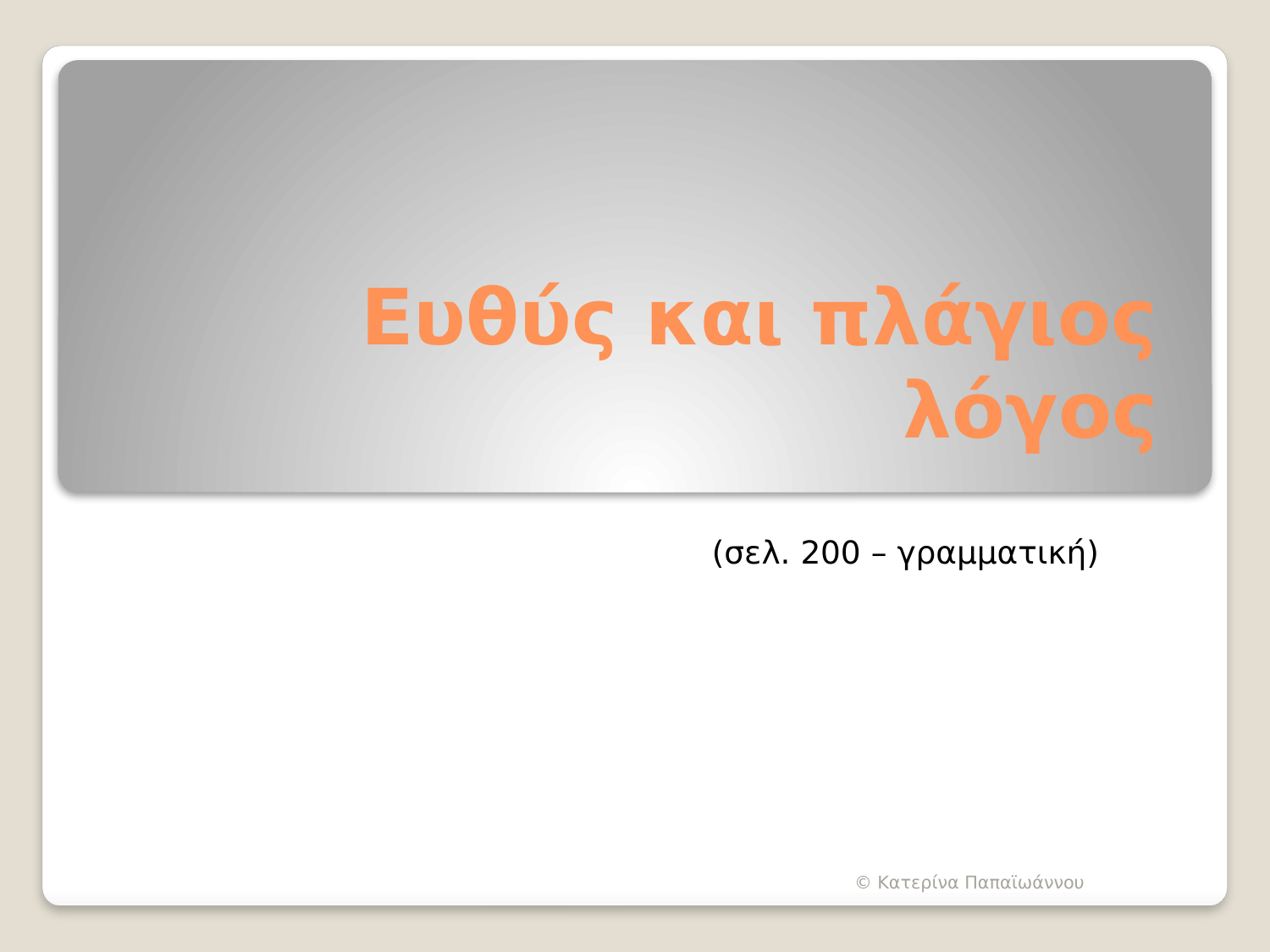

# Ευθύς και πλάγιος λόγος
(σελ. 200 – γραμματική)
© Κατερίνα Παπαϊωάννου